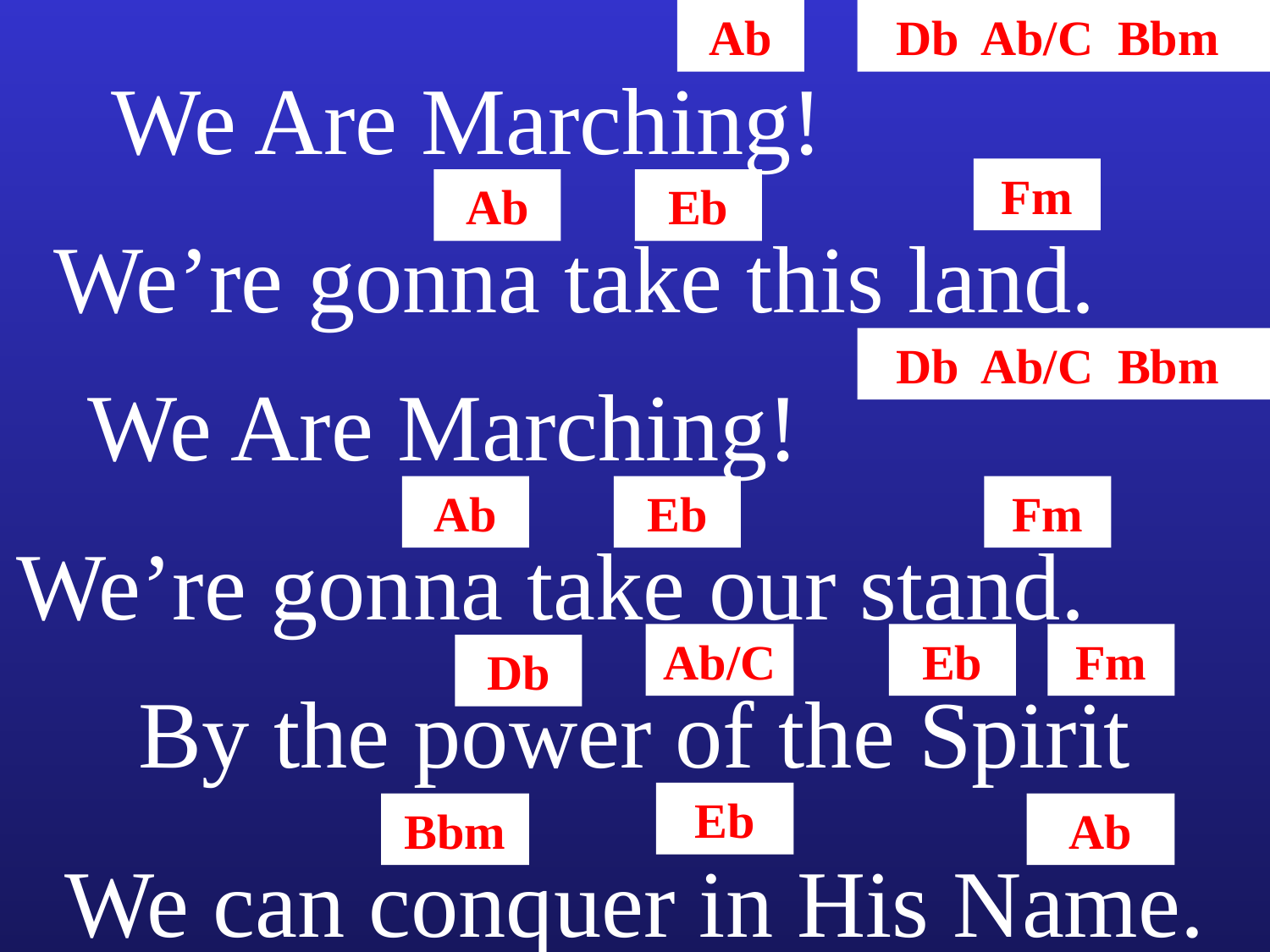

Ab
Db  Ab/C  Bbm
We Are Marching!
Fm
Ab
Eb
We’re gonna take this land.
Db  Ab/C  Bbm
We Are Marching!
Ab
Eb
Fm
We’re gonna take our stand.
Ab/C
Eb
Fm
Db
By the power of the Spirit
Eb
Bbm
Ab
We can conquer in His Name.